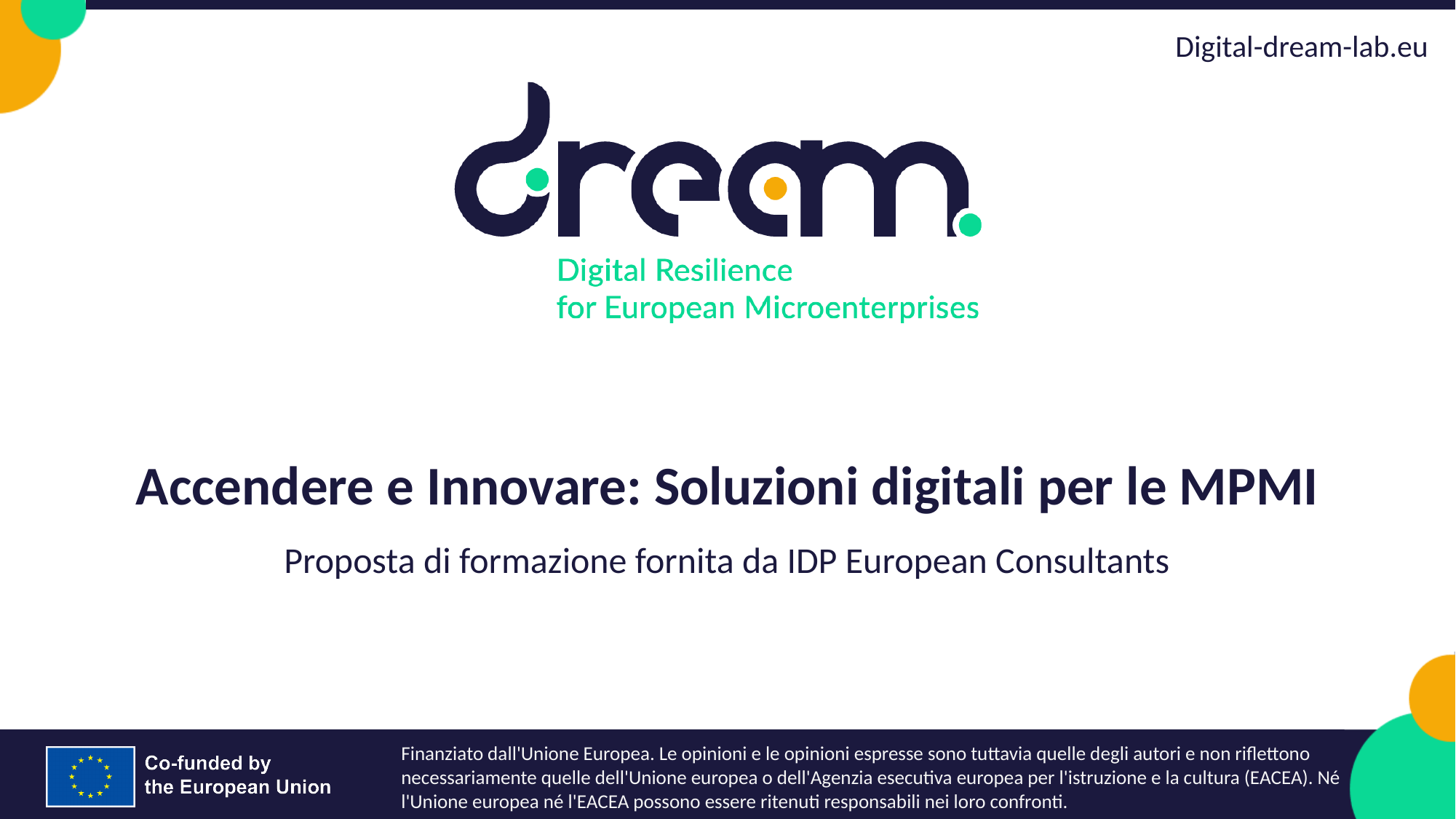

# Accendere e Innovare: Soluzioni digitali per le MPMI
Proposta di formazione fornita da IDP European Consultants